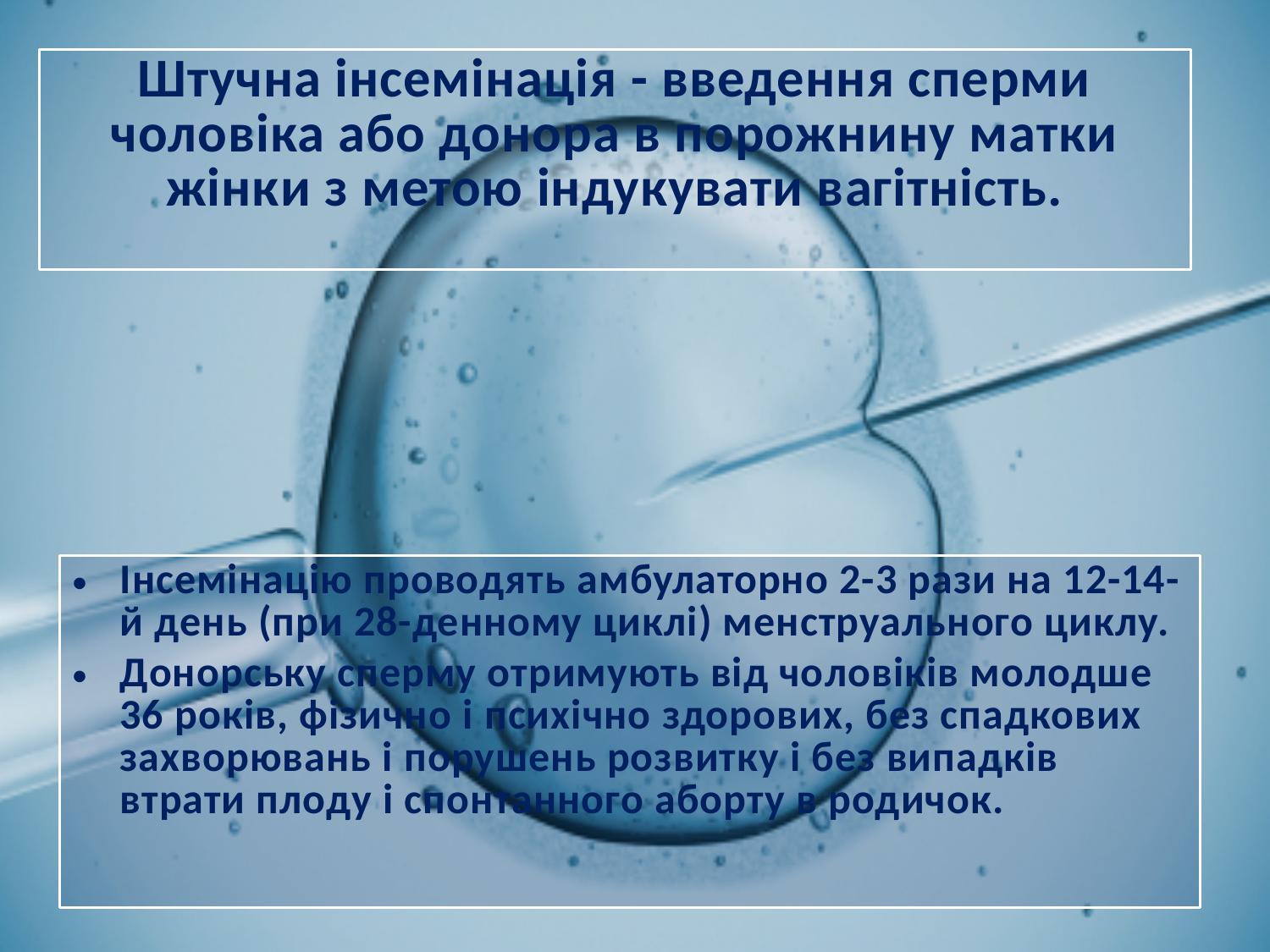

Штучна інсемінація - введення сперми чоловіка або донора в порожнину матки жінки з метою індукувати вагітність.
Інсемінацію проводять амбулаторно 2-3 рази на 12-14-й день (при 28-денному циклі) менструального циклу.
Донорську сперму отримують від чоловіків молодше 36 років, фізично і психічно здорових, без спадкових захворювань і порушень розвитку і без випадків втрати плоду і спонтанного аборту в родичок.